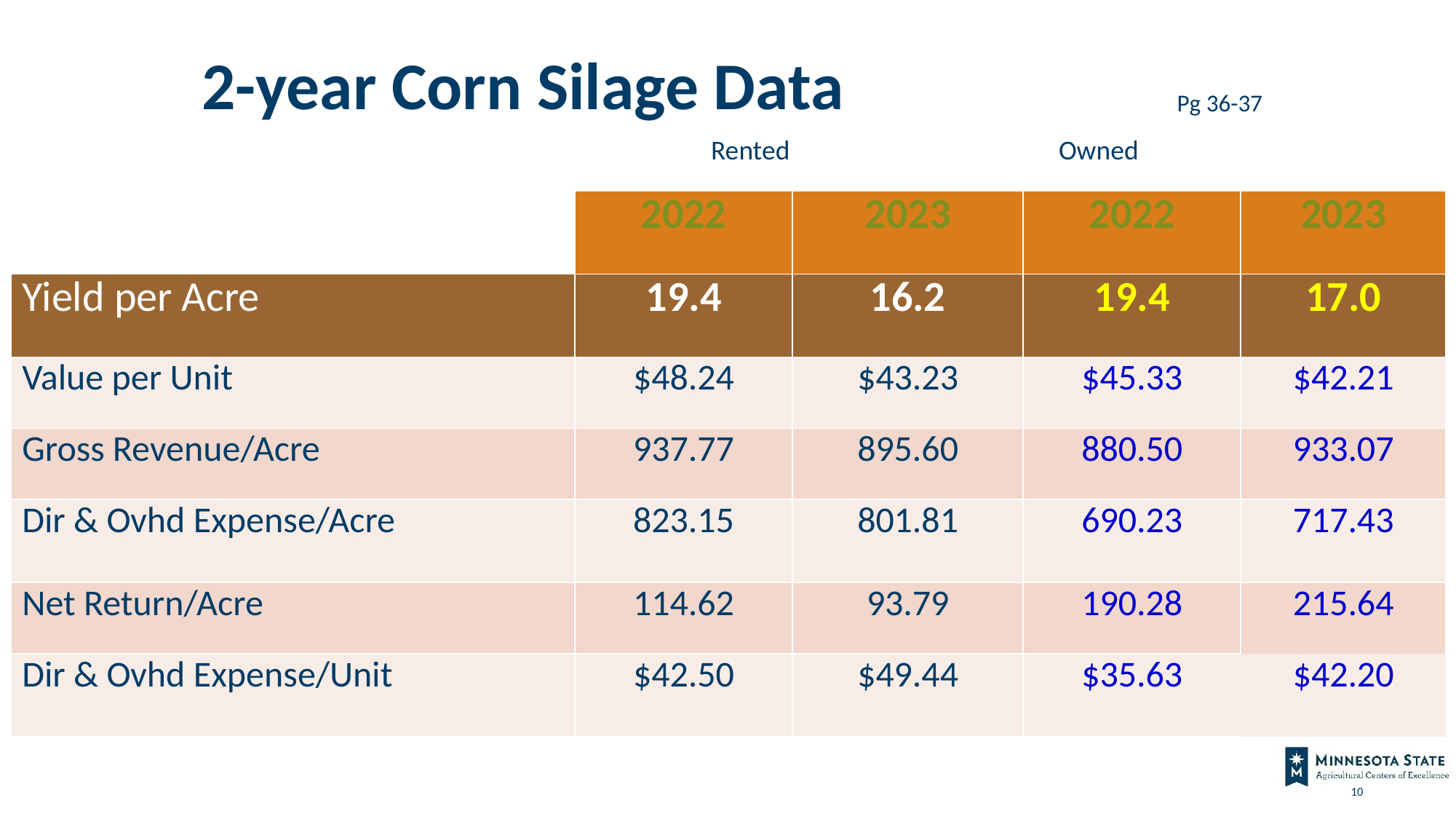

# 2-year Corn Silage Data
Pg 36-37
Rented 		                     Owned
|  | 2022 | 2023 | 2022 | 2023 |
| --- | --- | --- | --- | --- |
| Yield per Acre | 19.4 | 16.2 | 19.4 | 17.0 |
| Value per Unit | $48.24 | $43.23 | $45.33 | $42.21 |
| Gross Revenue/Acre | 937.77 | 895.60 | 880.50 | 933.07 |
| Dir & Ovhd Expense/Acre | 823.15 | 801.81 | 690.23 | 717.43 |
| Net Return/Acre | 114.62 | 93.79 | 190.28 | 215.64 |
| Dir & Ovhd Expense/Unit | $42.50 | $49.44 | $35.63 | $42.20 |